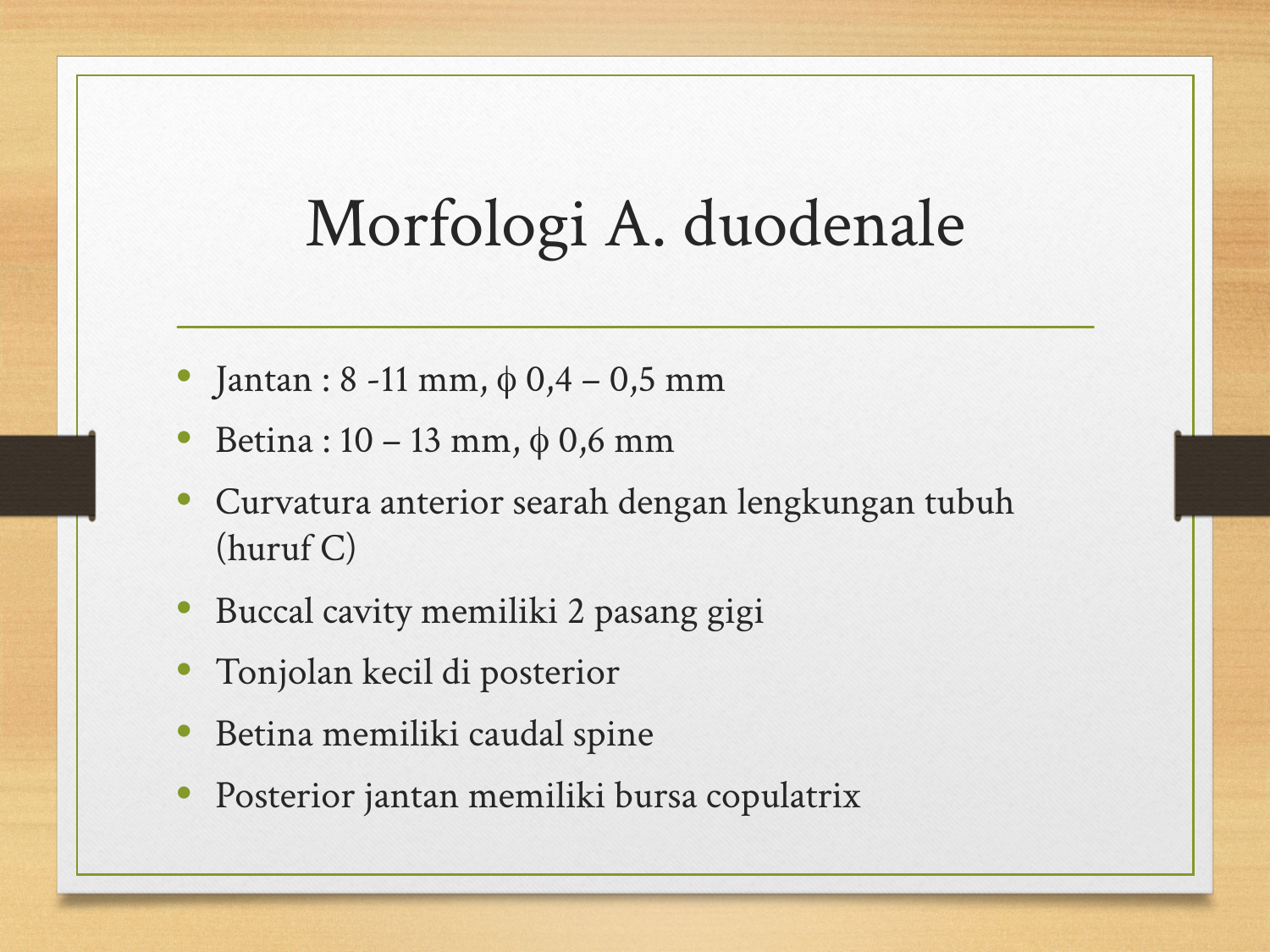

# Morfologi A. duodenale
Jantan : 8 -11 mm, φ 0,4 – 0,5 mm
Betina : 10 – 13 mm, φ 0,6 mm
Curvatura anterior searah dengan lengkungan tubuh (huruf C)
Buccal cavity memiliki 2 pasang gigi
Tonjolan kecil di posterior
Betina memiliki caudal spine
Posterior jantan memiliki bursa copulatrix